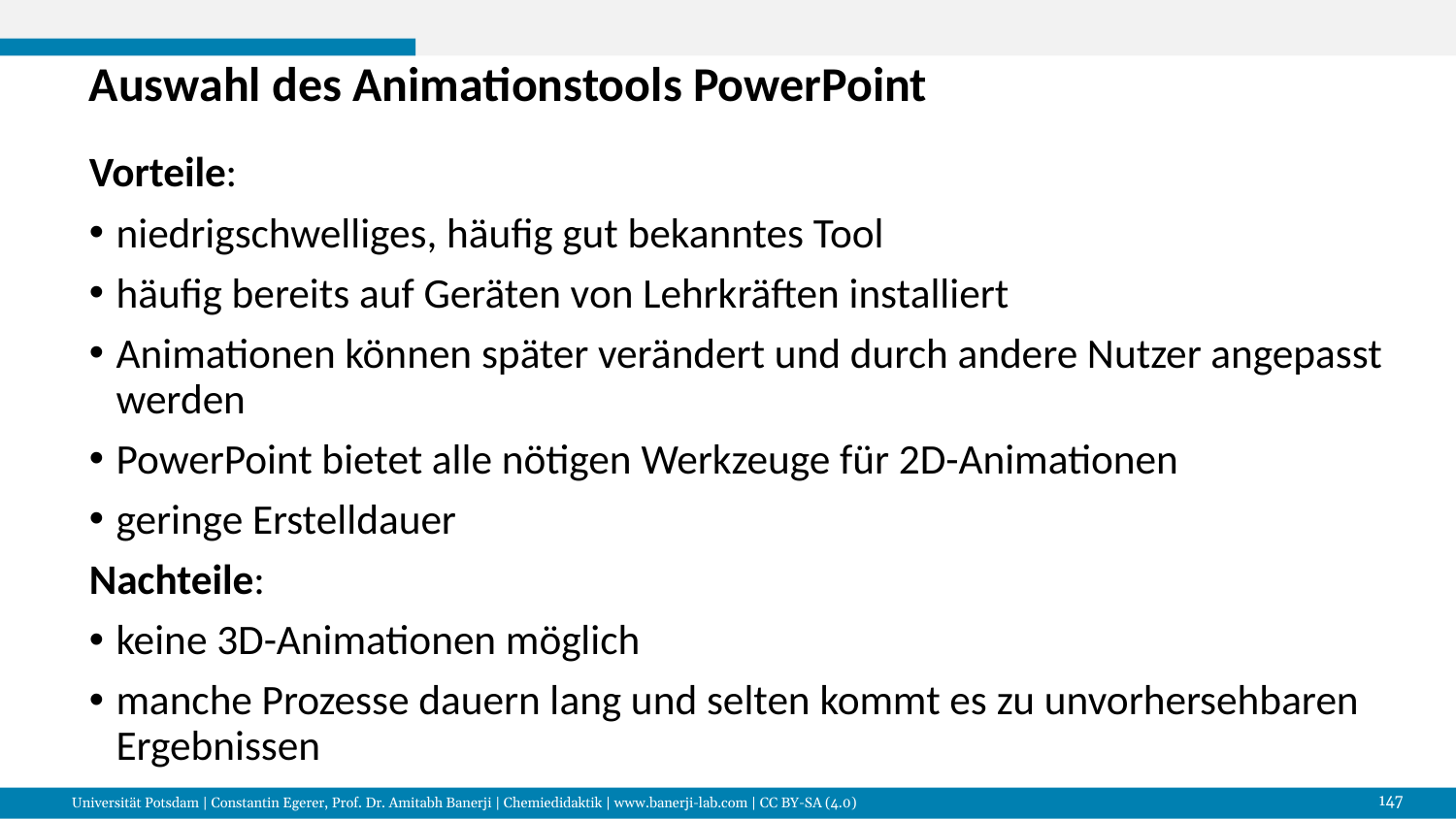

# Auswahl des Animationstools PowerPoint
Vorteile:
niedrigschwelliges, häufig gut bekanntes Tool
häufig bereits auf Geräten von Lehrkräften installiert
Animationen können später verändert und durch andere Nutzer angepasst werden
PowerPoint bietet alle nötigen Werkzeuge für 2D-Animationen
geringe Erstelldauer
Nachteile:
keine 3D-Animationen möglich
manche Prozesse dauern lang und selten kommt es zu unvorhersehbaren Ergebnissen
147